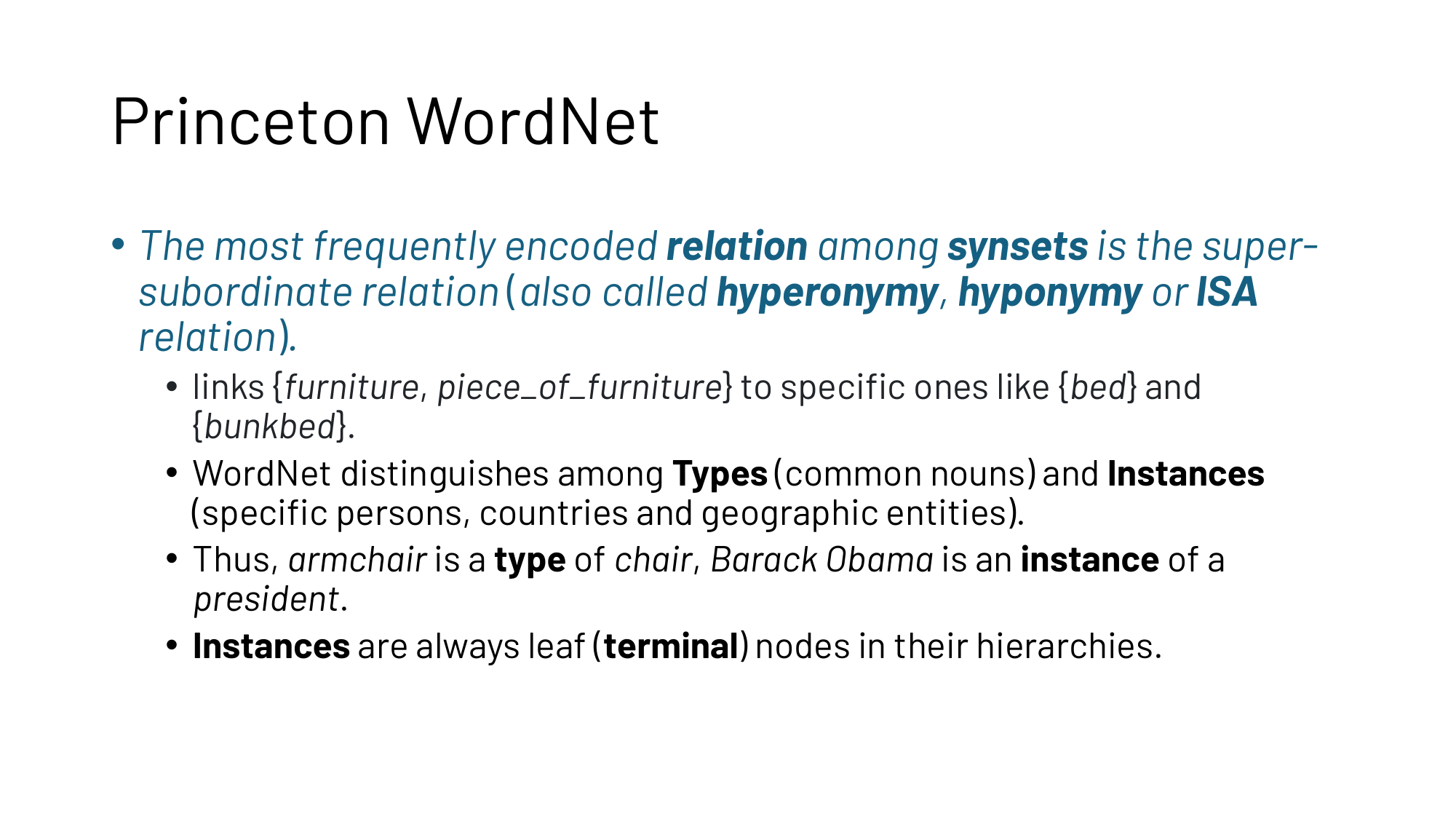

# Princeton WordNet
The most frequently encoded relation among synsets is the super-subordinate relation (also called hyperonymy, hyponymy or ISA relation).
links {furniture, piece_of_furniture} to specific ones like {bed} and {bunkbed}.
WordNet distinguishes among Types (common nouns) and Instances (specific persons, countries and geographic entities).
Thus, armchair is a type of chair, Barack Obama is an instance of a president.
Instances are always leaf (terminal) nodes in their hierarchies.